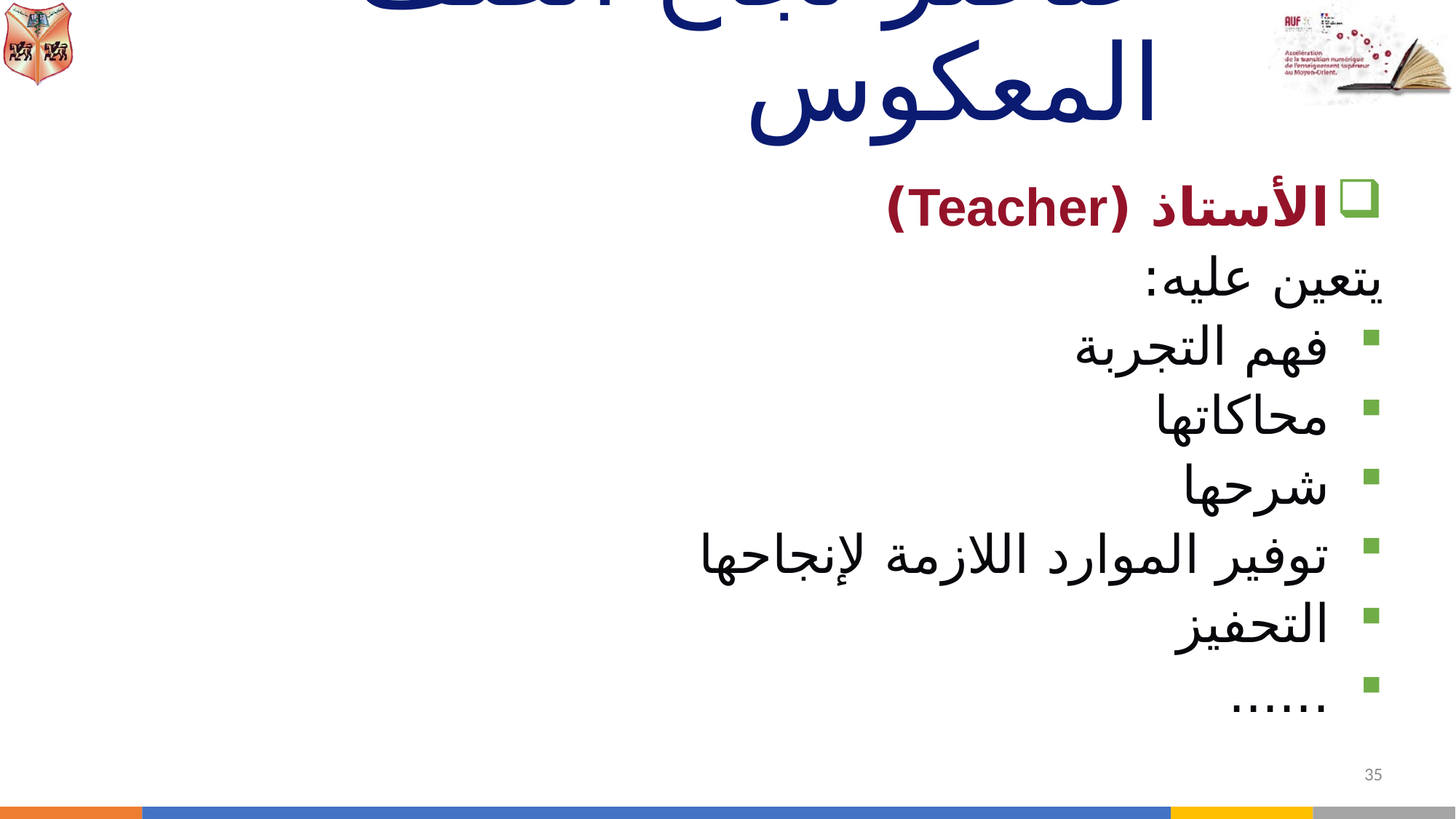

# عناصر نجاح الصف المعكوس
الأستاذ (Teacher)
يتعين عليه:
فهم التجربة
محاكاتها
شرحها
توفير الموارد اللازمة لإنجاحها
التحفيز
......

35